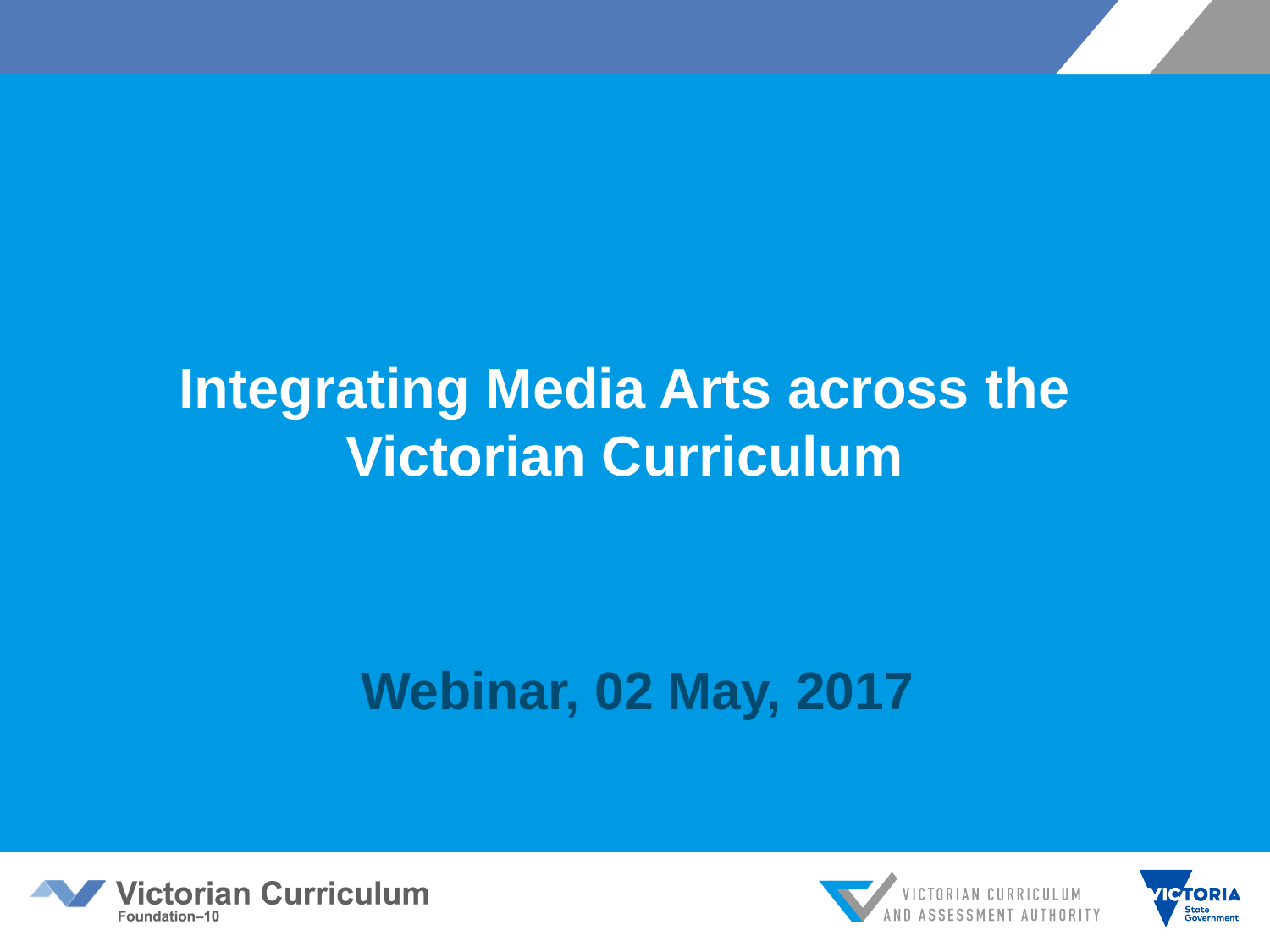

# Integrating Media Arts across the Victorian Curriculum

Webinar, 02 May, 2017